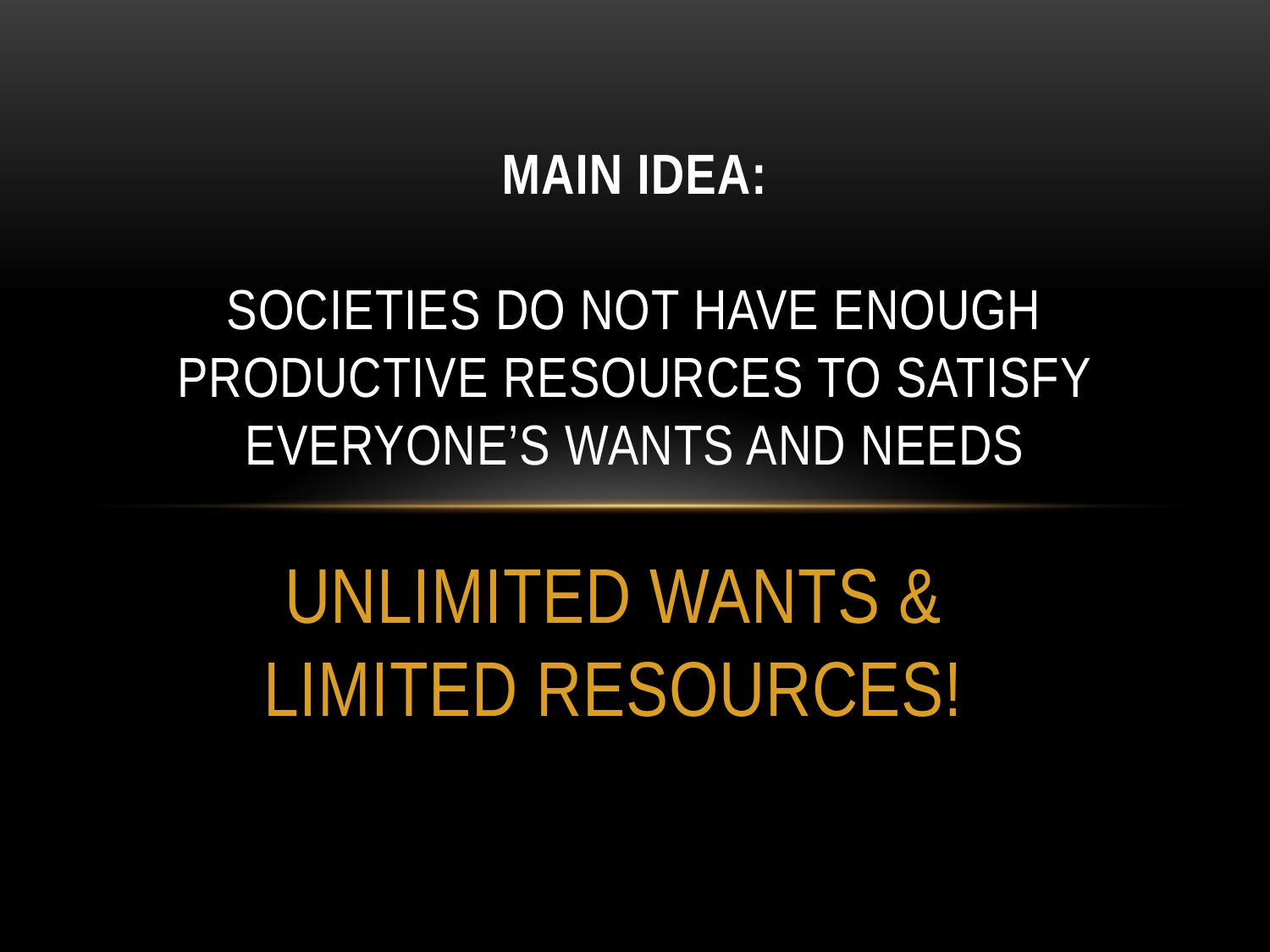

# MAIN IDEA: Societies do not have enough productive resources to satisfy everyone’s wants and needs
UNLIMITED WANTS & LIMITED RESOURCES!